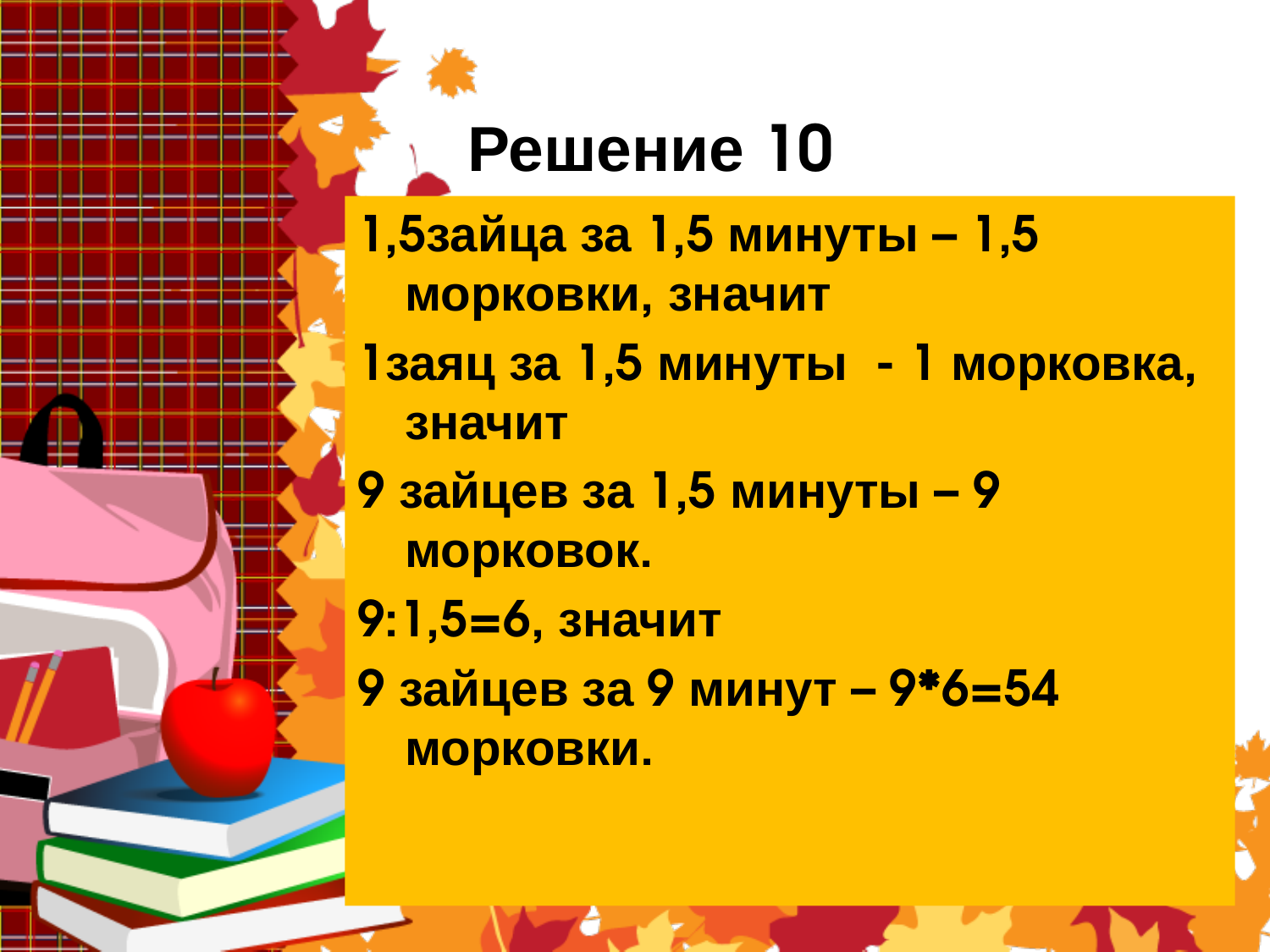

# Решение 10
1,5зайца за 1,5 минуты – 1,5 морковки, значит
1заяц за 1,5 минуты  - 1 морковка, значит
9 зайцев за 1,5 минуты – 9 морковок.
9:1,5=6, значит
9 зайцев за 9 минут – 9*6=54 морковки.